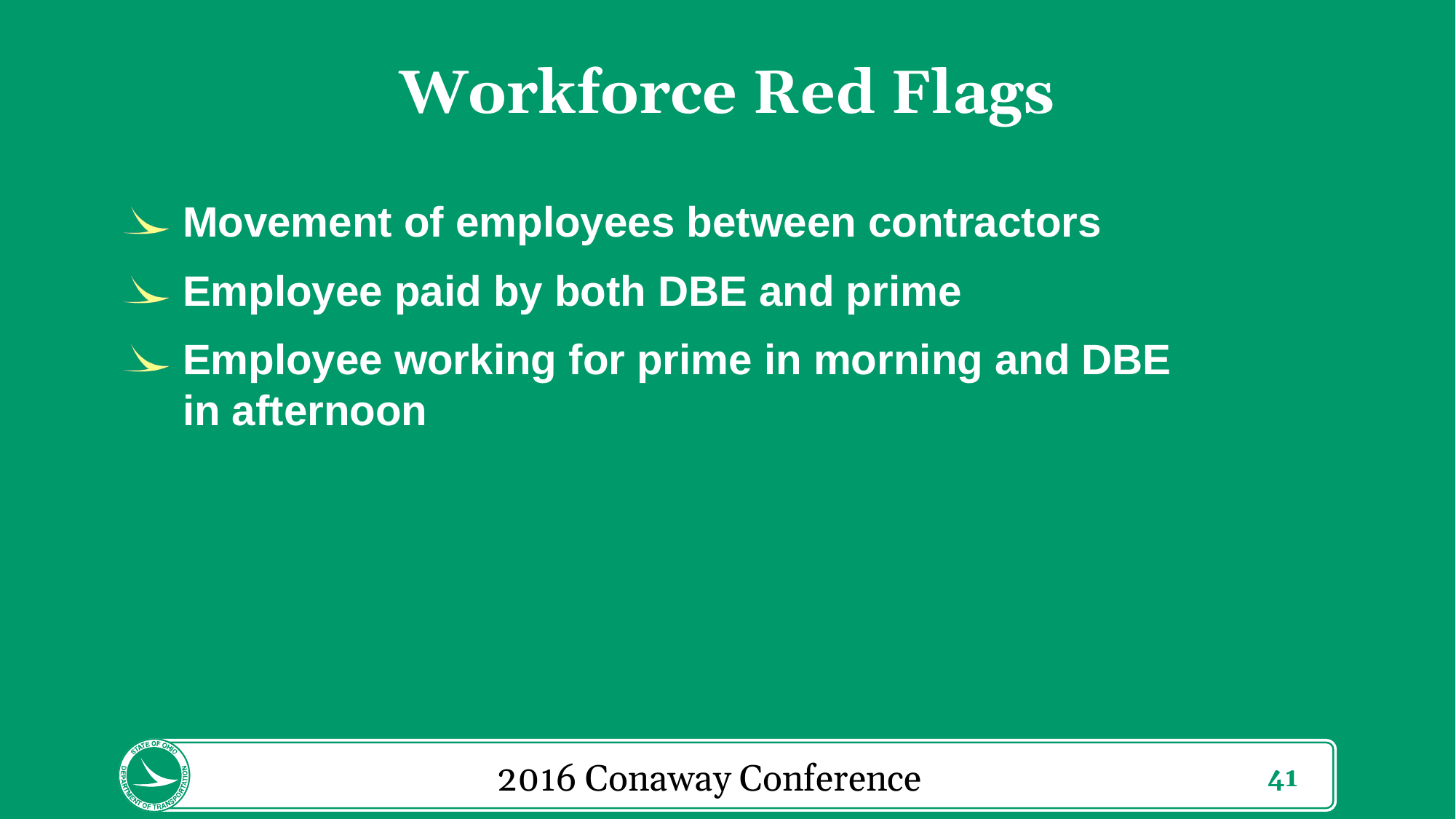

# Workforce Red Flags
Movement of employees between contractors
Employee paid by both DBE and prime
Employee working for prime in morning and DBE in afternoon
2016 Conaway Conference